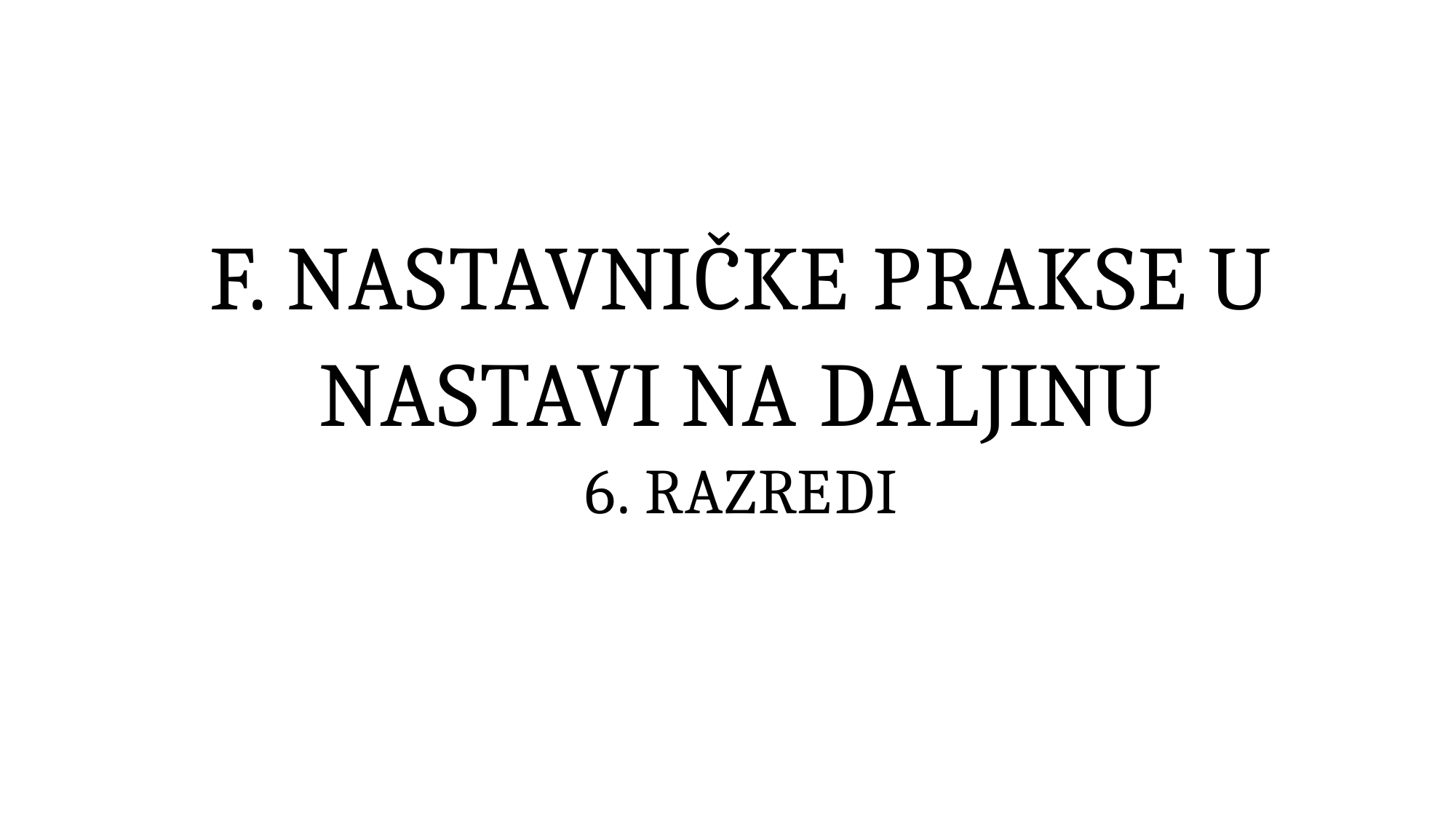

# F. NASTAVNIČKE PRAKSE U NASTAVI NA DALJINU 6. RAZREDI